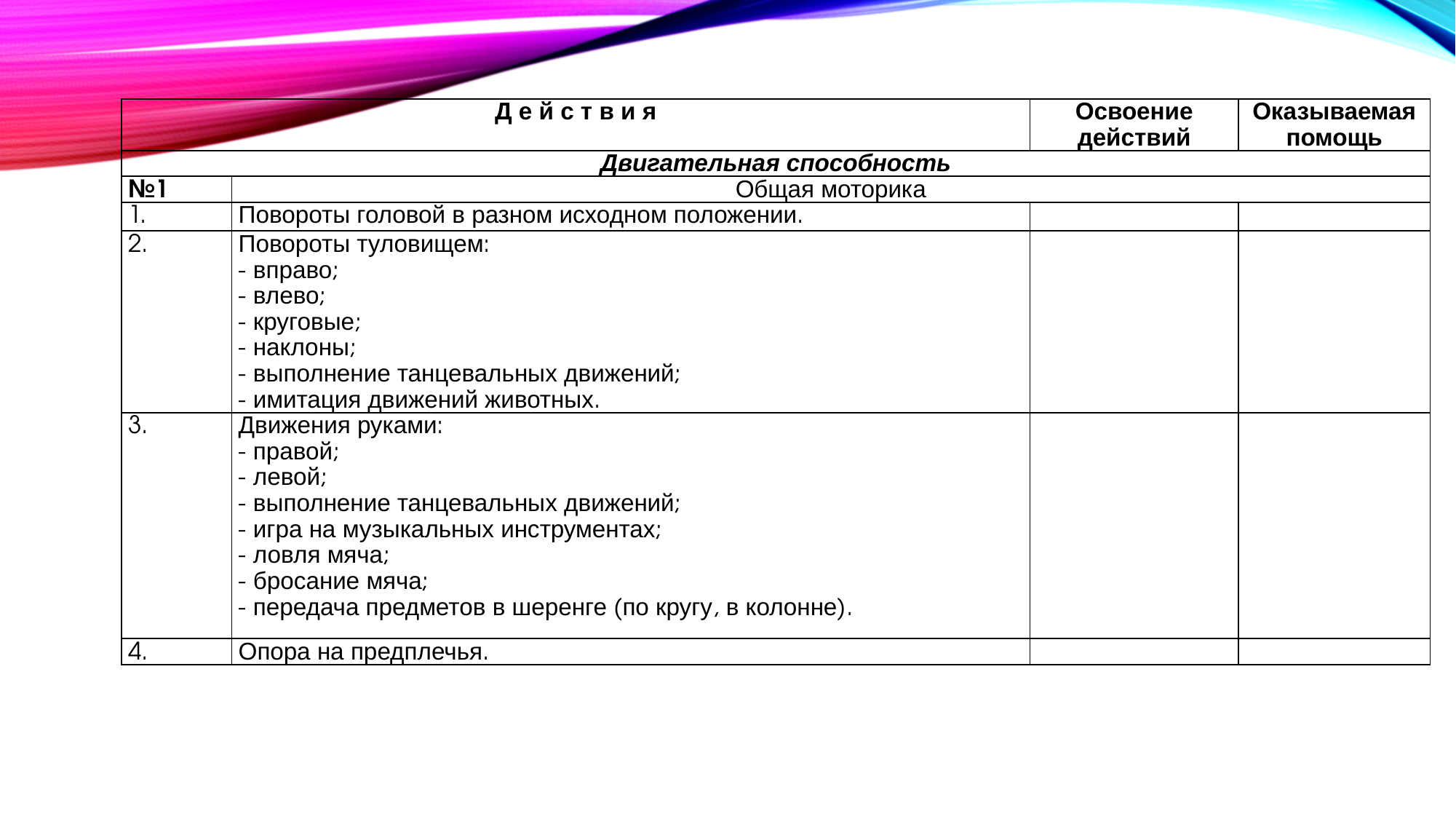

| Д е й с т в и я |  | Освоение действий | Оказываемая помощь |
| --- | --- | --- | --- |
| Двигательная способность |  |  |  |
| №1 | Общая моторика |  |  |
|  | Повороты головой в разном исходном положении. |  |  |
| 2. | Повороты туловищем: - вправо; - влево; - круговые; - наклоны; - выполнение танцевальных движений; - имитация движений животных. |  |  |
| 3. | Движения руками: - правой; - левой; - выполнение танцевальных движений; - игра на музыкальных инструментах; - ловля мяча; - бросание мяча; - передача предметов в шеренге (по кругу, в колонне). |  |  |
| 4. | Опора на предплечья. |  |  |